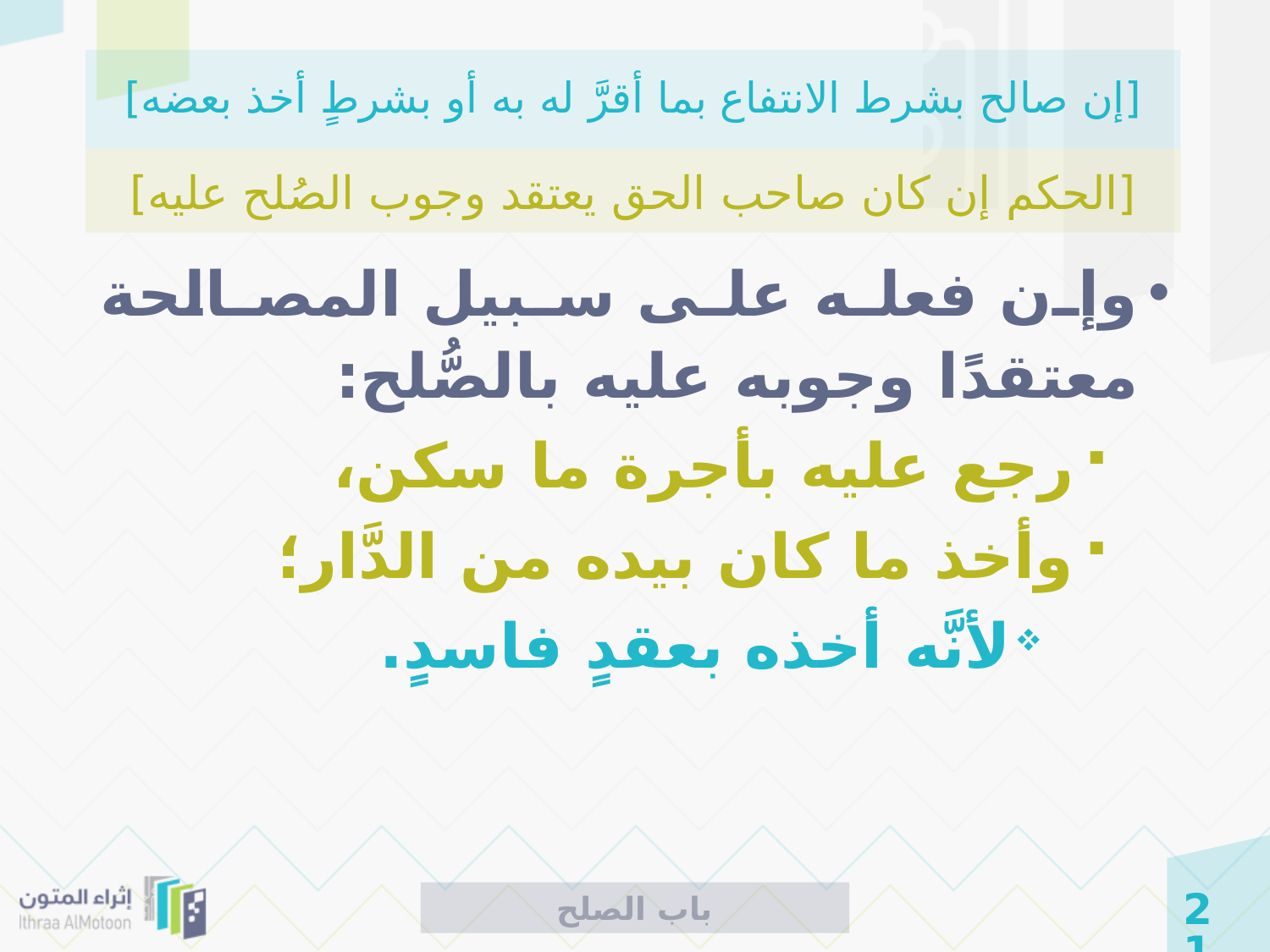

# [إن صالح بشرط الانتفاع بما أقرَّ له به أو بشرطٍ أخذ بعضه]
[الحكم إن كان صاحب الحق يعتقد وجوب الصُلح عليه]
وإن فعله على سبيل المصالحة معتقدًا وجوبه عليه بالصُّلح:
رجع عليه بأجرة ما سكن،
وأخذ ما كان بيده من الدَّار؛
لأنَّه أخذه بعقدٍ فاسدٍ.
باب الصلح